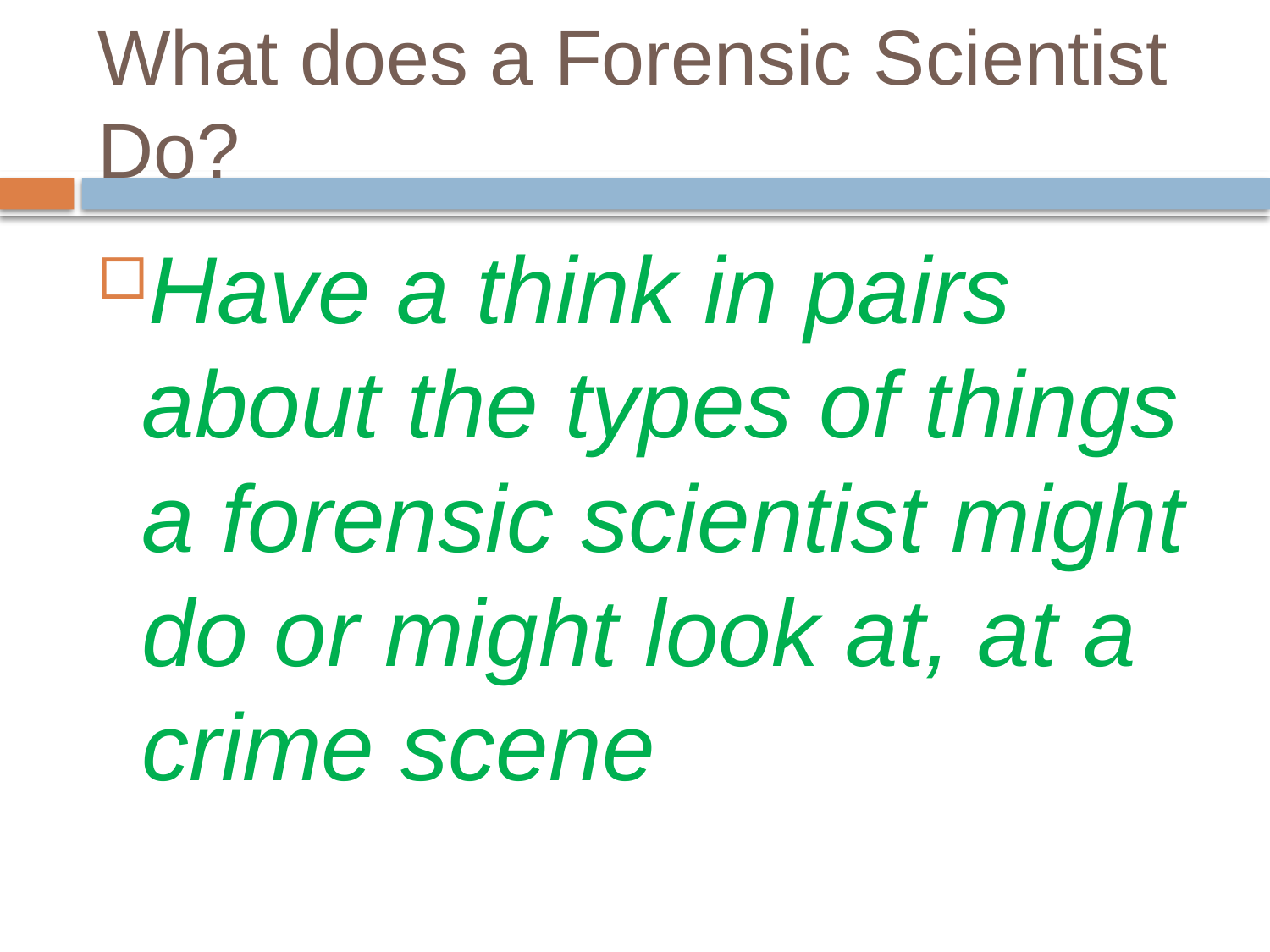

# What does a Forensic Scientist Do?
Have a think in pairs about the types of things a forensic scientist might do or might look at, at a crime scene